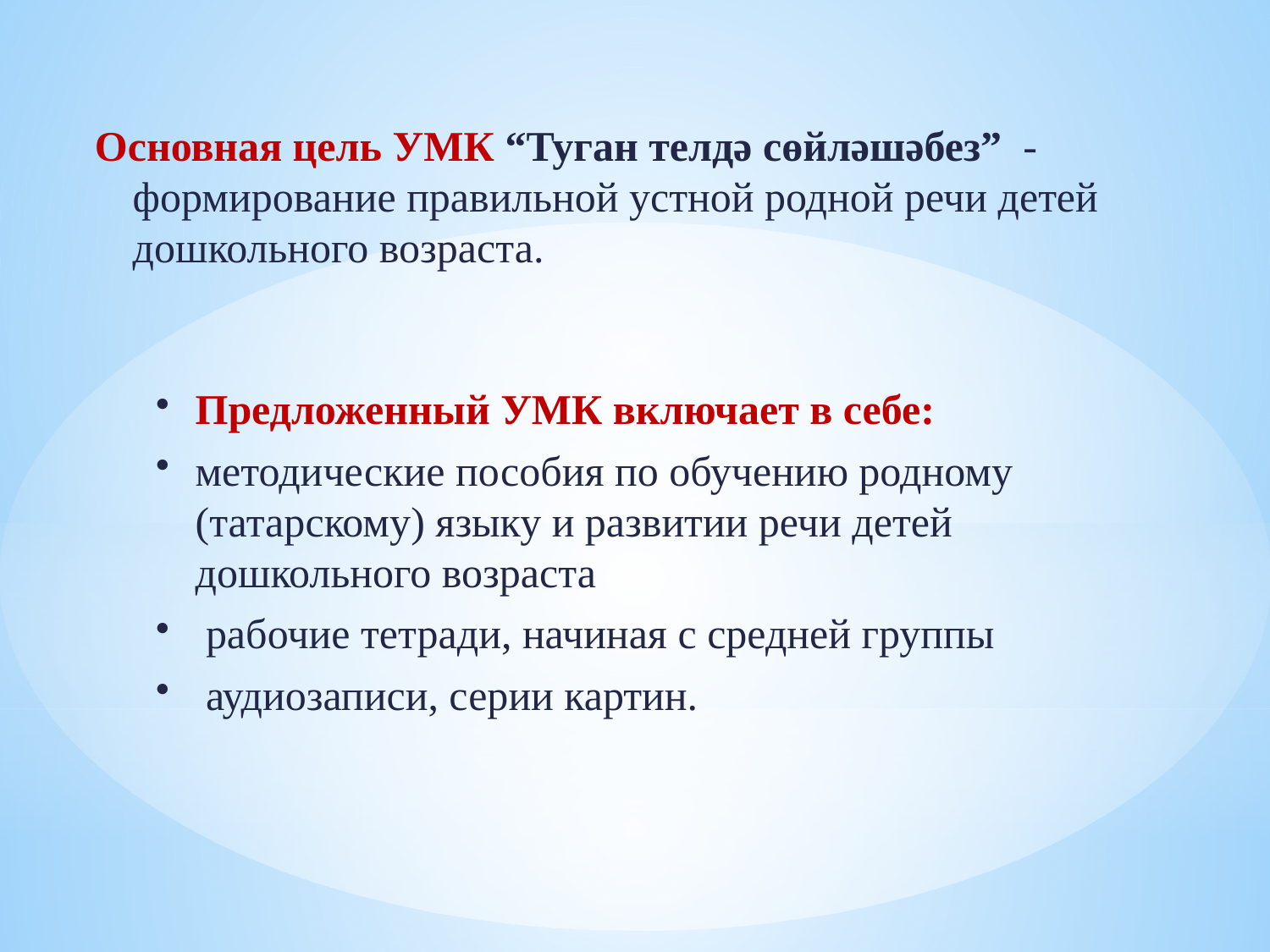

Основная цель УМК “Туган телдә сөйләшәбез”  - формирование правильной устной родной речи детей дошкольного возраста.

Предложенный УМК включает в себе:
методические пособия по обучению родному (татарскому) языку и развитии речи детей дошкольного возраста
 рабочие тетради, начиная с средней группы
 аудиозаписи, серии картин.